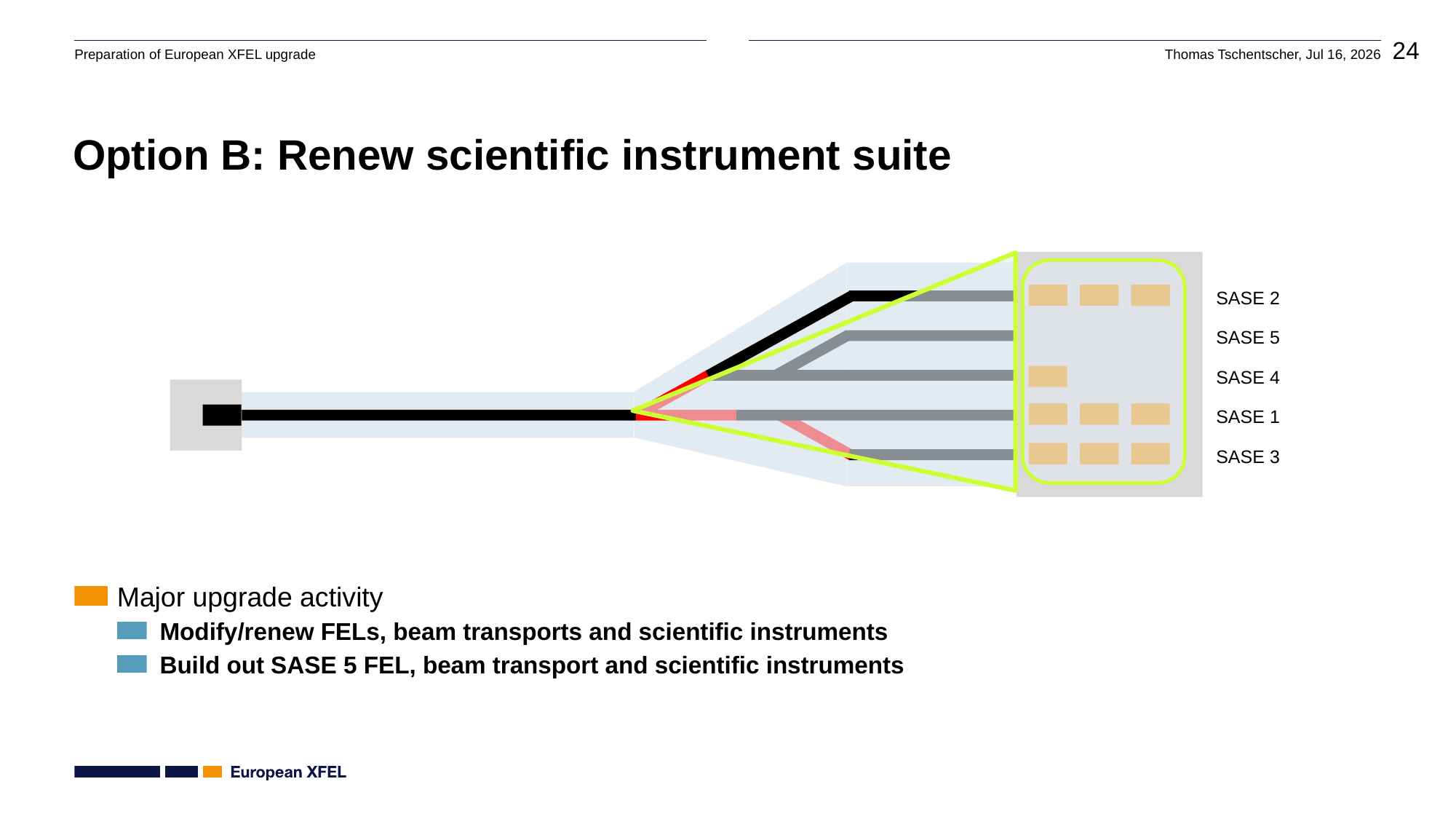

# Option B: Renew scientific instrument suite

SASE 2

SASE 5

SASE 4

SASE 1

SASE 3

Major upgrade activity
Modify/renew FELs, beam transports and scientific instruments
Build out SASE 5 FEL, beam transport and scientific instruments